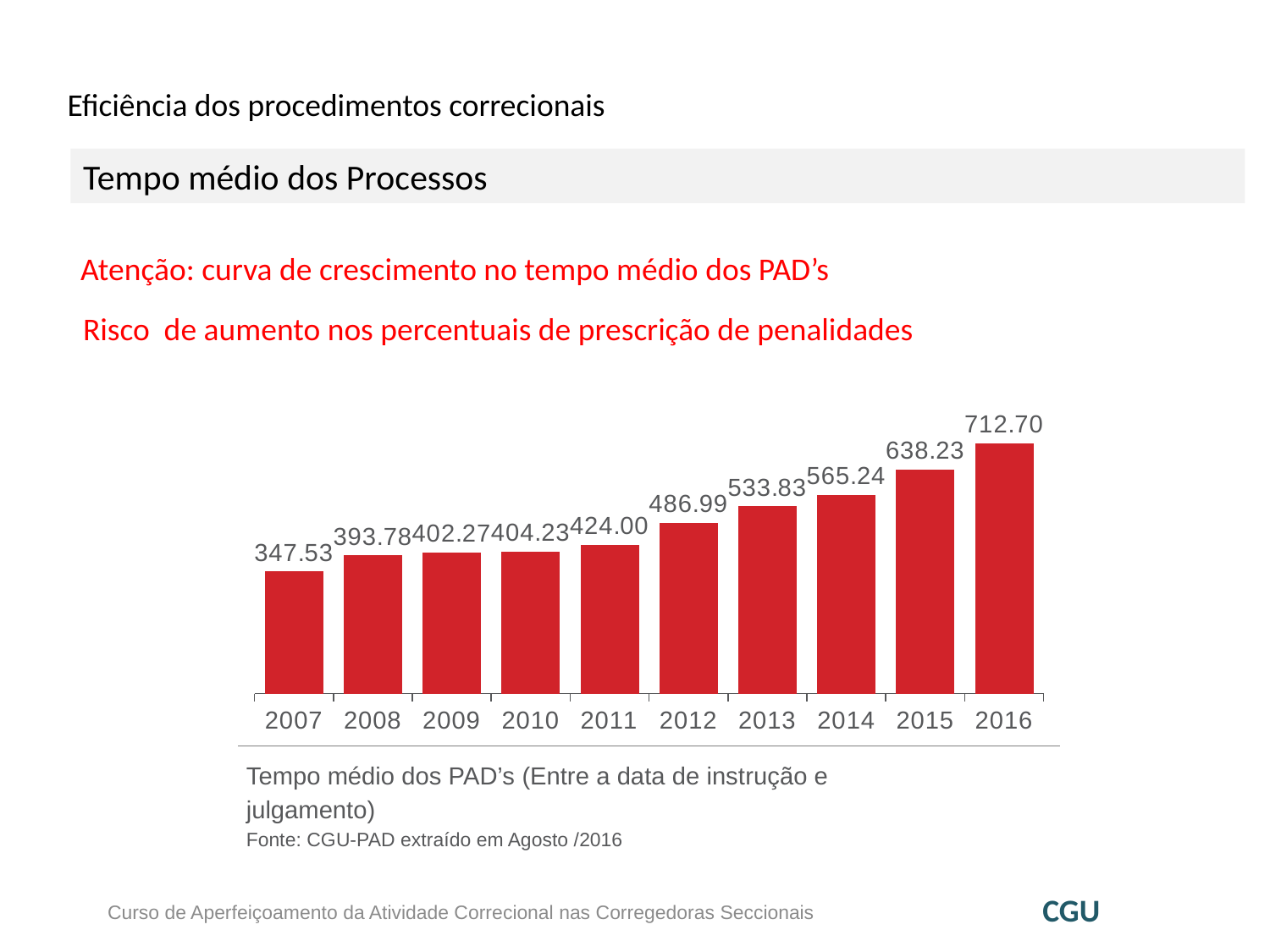

Eficiência dos procedimentos correcionais
Tempo médio dos Processos
Atenção: curva de crescimento no tempo médio dos PAD’s
Risco  de aumento nos percentuais de prescrição de penalidades

### Chart

| Category |  |
|---|---|
| 2007 | 347.5343 |
| 2008 | 393.7768 |
| 2009 | 402.268 |
| 2010 | 404.2288 |
| 2011 | 423.9996 |
| 2012 | 486.993 |
| 2013 | 533.8259 |
| 2014 | 565.2351 |
| 2015 | 638.2306 |
| 2016 | 712.6989 |
Tempo médio dos PAD’s (Entre a data de instrução e julgamento)
Fonte: CGU-PAD extraído em Agosto /2016